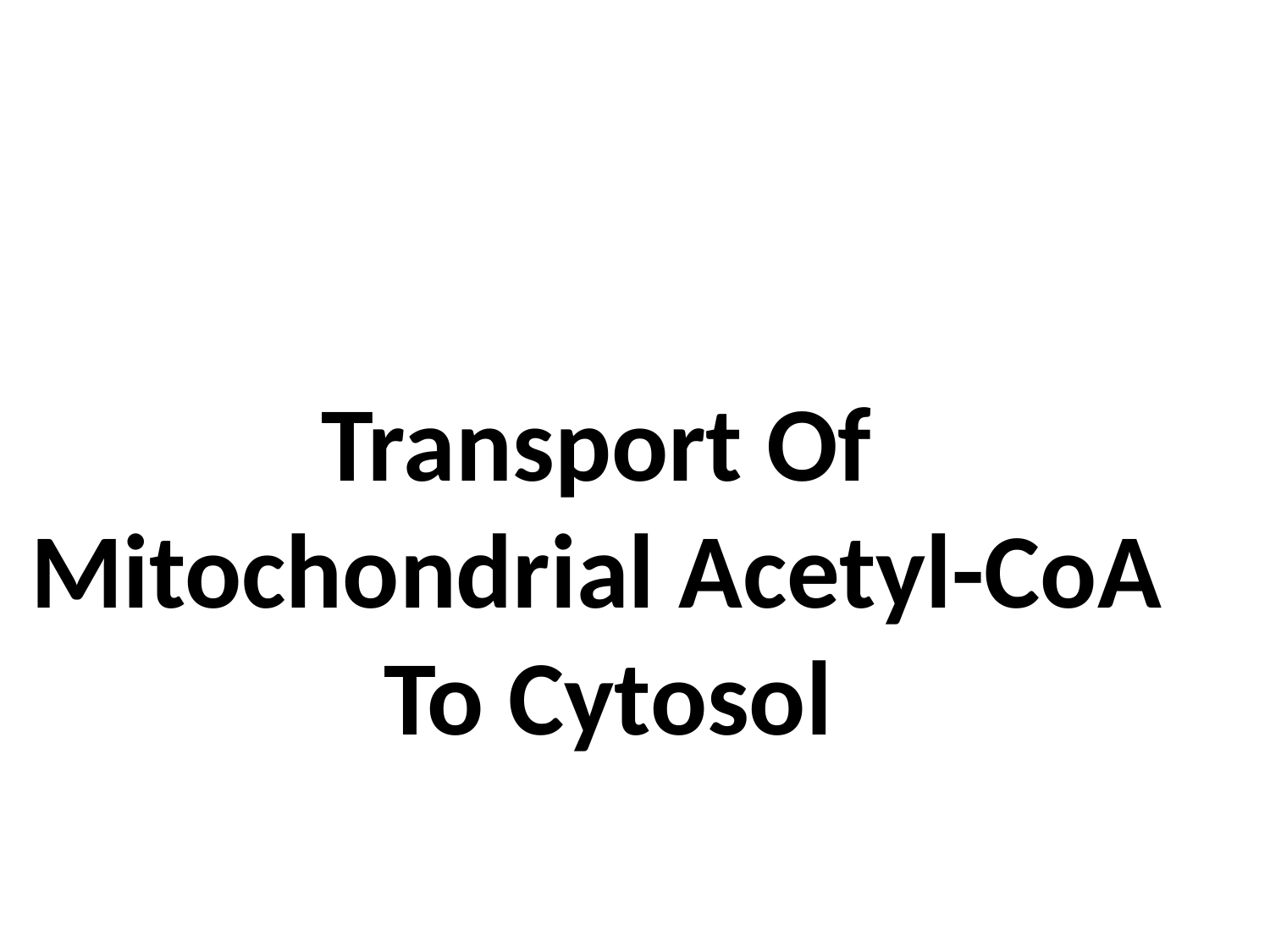

# Transport Of Mitochondrial Acetyl-CoA To Cytosol